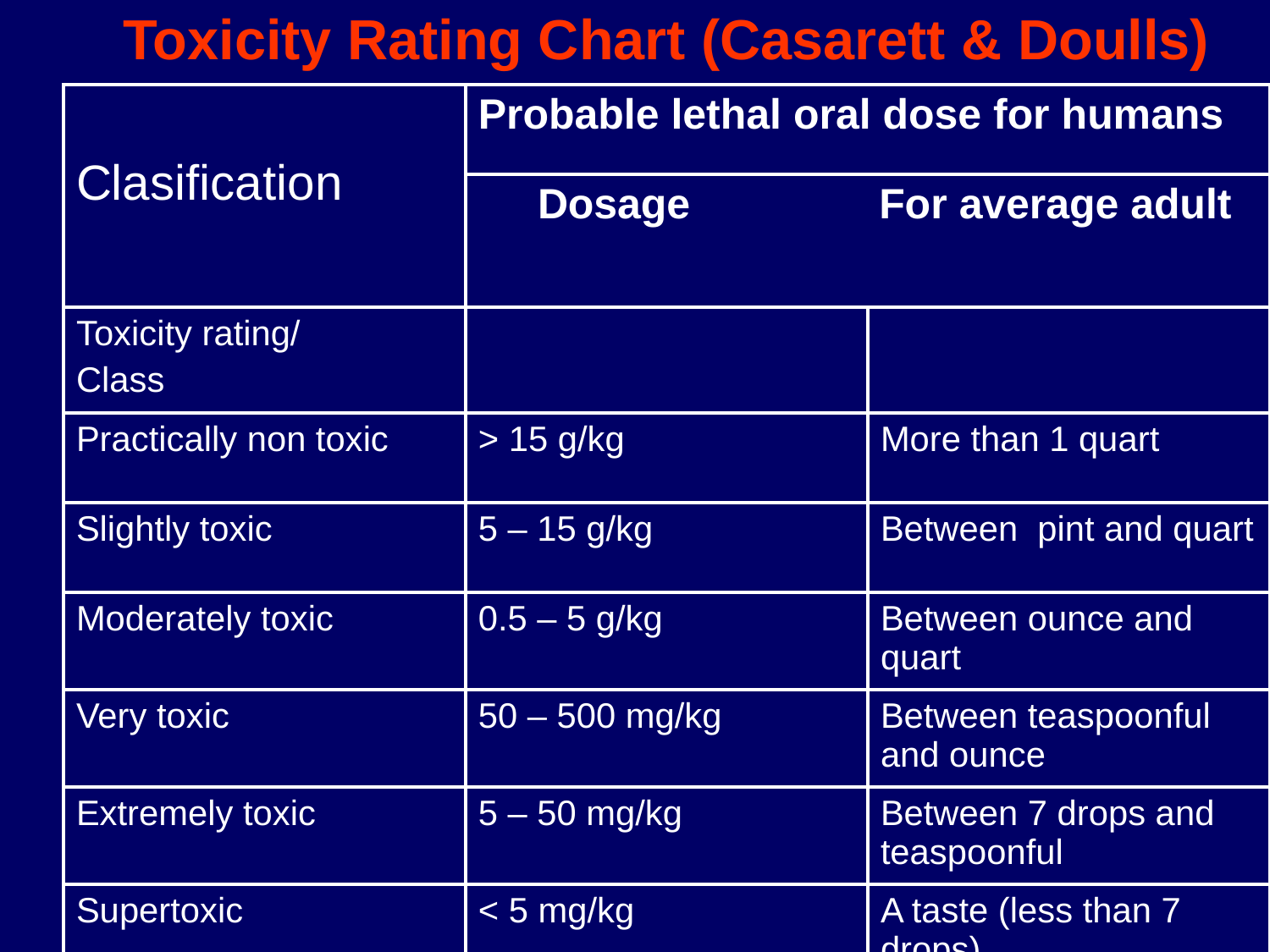

Toxicity Rating Chart (Casarett & Doulls)
| Clasification | Probable lethal oral dose for humans |  |
| --- | --- | --- |
|  | Dosage For average adult |  |
| Toxicity rating/ Class |  |  |
| Practically non toxic | > 15 g/kg | More than 1 quart |
| Slightly toxic | 5 – 15 g/kg | Between pint and quart |
| Moderately toxic | 0.5 – 5 g/kg | Between ounce and quart |
| Very toxic | 50 – 500 mg/kg | Between teaspoonful and ounce |
| Extremely toxic | 5 – 50 mg/kg | Between 7 drops and teaspoonful |
| Supertoxic | < 5 mg/kg | A taste (less than 7 drops) |